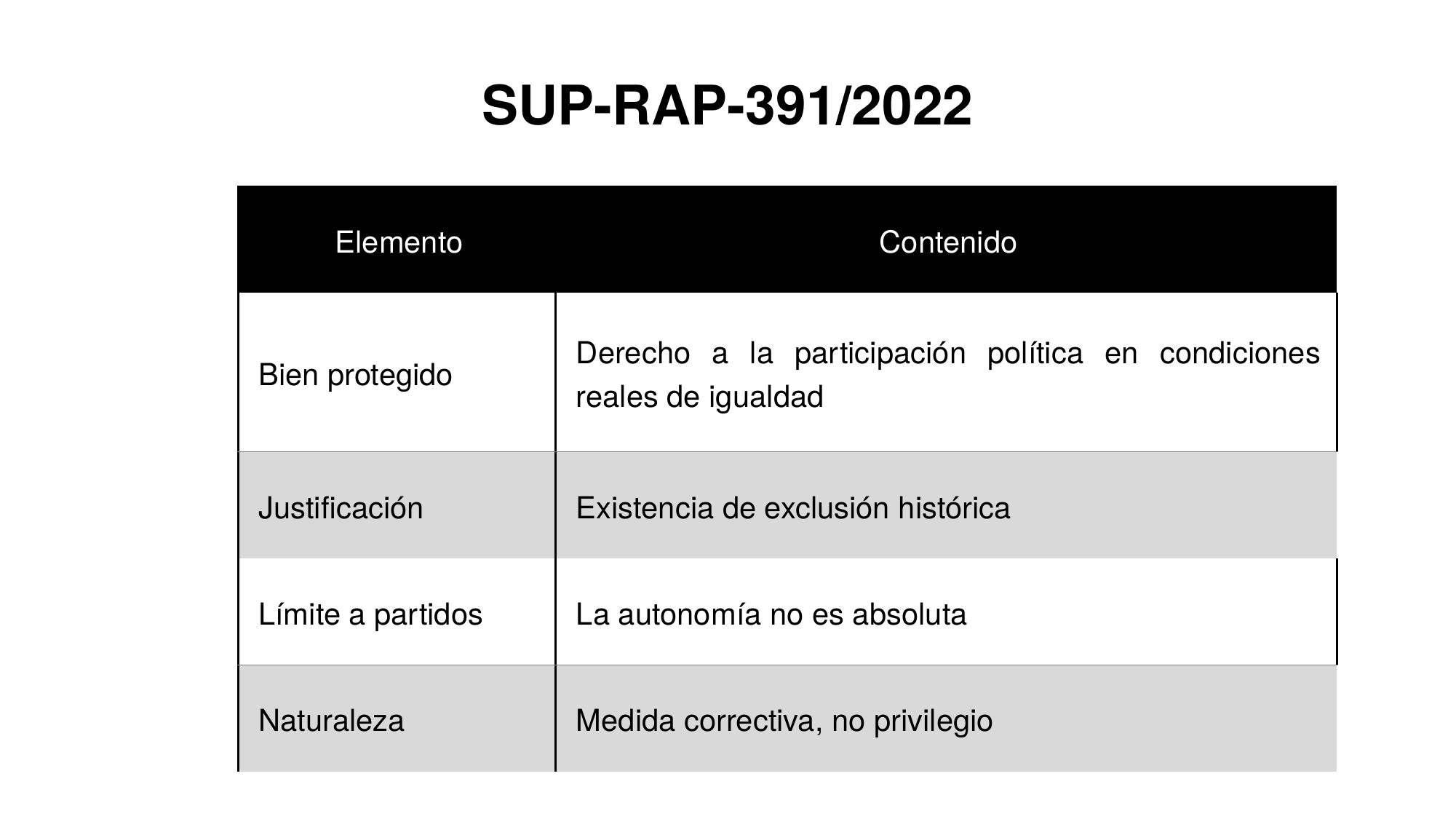

SUP-RAP-391/2022
| Elemento | Contenido |
| --- | --- |
| Bien protegido | Derecho a la participación política en condiciones reales de igualdad |
| Justificación | Existencia de exclusión histórica |
| Límite a partidos | La autonomía no es absoluta |
| Naturaleza | Medida correctiva, no privilegio |